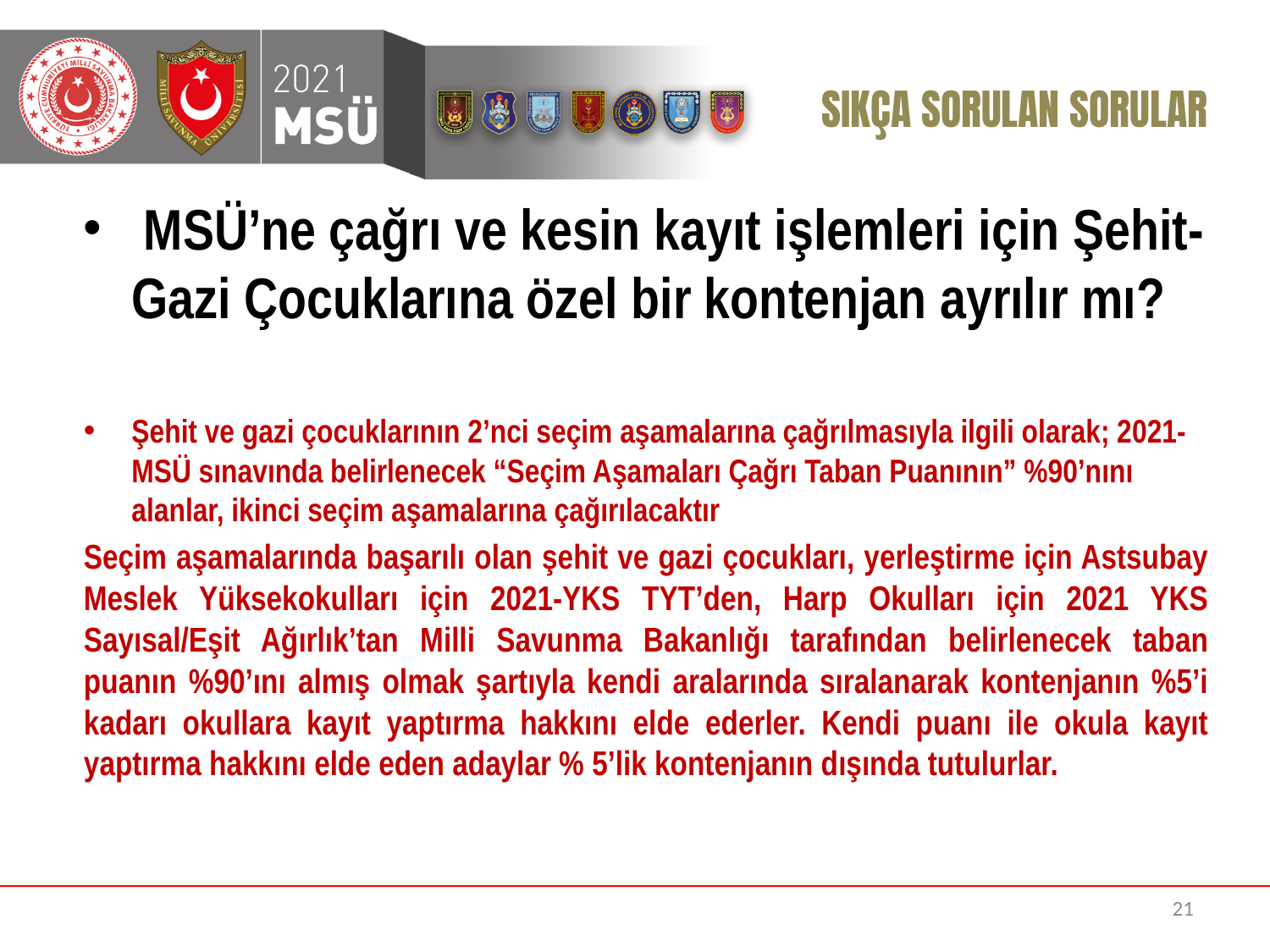

MSÜ’ne çağrı ve kesin kayıt işlemleri için Şehit-Gazi Çocuklarına özel bir kontenjan ayrılır mı?

Şehit ve gazi çocuklarının 2’nci seçim aşamalarına çağrılmasıyla ilgili olarak; 2021-MSÜ sınavında belirlenecek “Seçim Aşamaları Çağrı Taban Puanının” %90’nını alanlar, ikinci seçim aşamalarına çağırılacaktır
Seçim aşamalarında başarılı olan şehit ve gazi çocukları, yerleştirme için Astsubay Meslek Yüksekokulları için 2021-YKS TYT’den, Harp Okulları için 2021 YKS Sayısal/Eşit Ağırlık’tan Milli Savunma Bakanlığı tarafından belirlenecek taban puanın %90’ını almış olmak şartıyla kendi aralarında sıralanarak kontenjanın %5’i kadarı okullara kayıt yaptırma hakkını elde ederler. Kendi puanı ile okula kayıt yaptırma hakkını elde eden adaylar % 5’lik kontenjanın dışında tutulurlar.

21